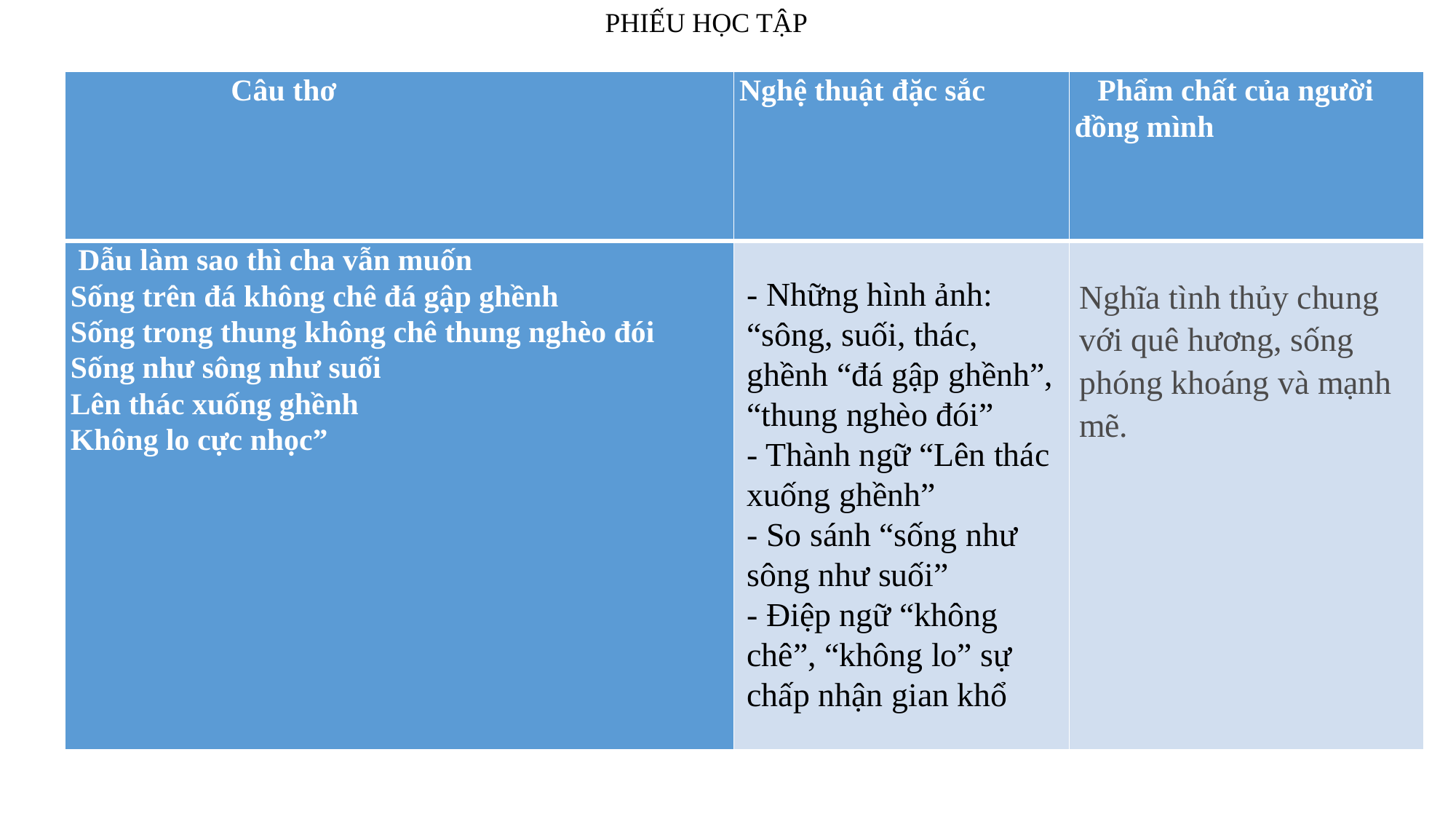

PHIẾU HỌC TẬP
| Câu thơ | Nghệ thuật đặc sắc | Phẩm chất của người đồng mình |
| --- | --- | --- |
| Dẫu làm sao thì cha vẫn muốn Sống trên đá không chê đá gập ghềnh Sống trong thung không chê thung nghèo đói Sống như sông như suối Lên thác xuống ghềnh Không lo cực nhọc” |  |  |
- Những hình ảnh: “sông, suối, thác, ghềnh “đá gập ghềnh”, “thung nghèo đói”
- Thành ngữ “Lên thác xuống ghềnh”
- So sánh “sống như sông như suối”
- Điệp ngữ “không chê”, “không lo” sự chấp nhận gian khổ
Nghĩa tình thủy chung với quê hương, sống phóng khoáng và mạnh mẽ.